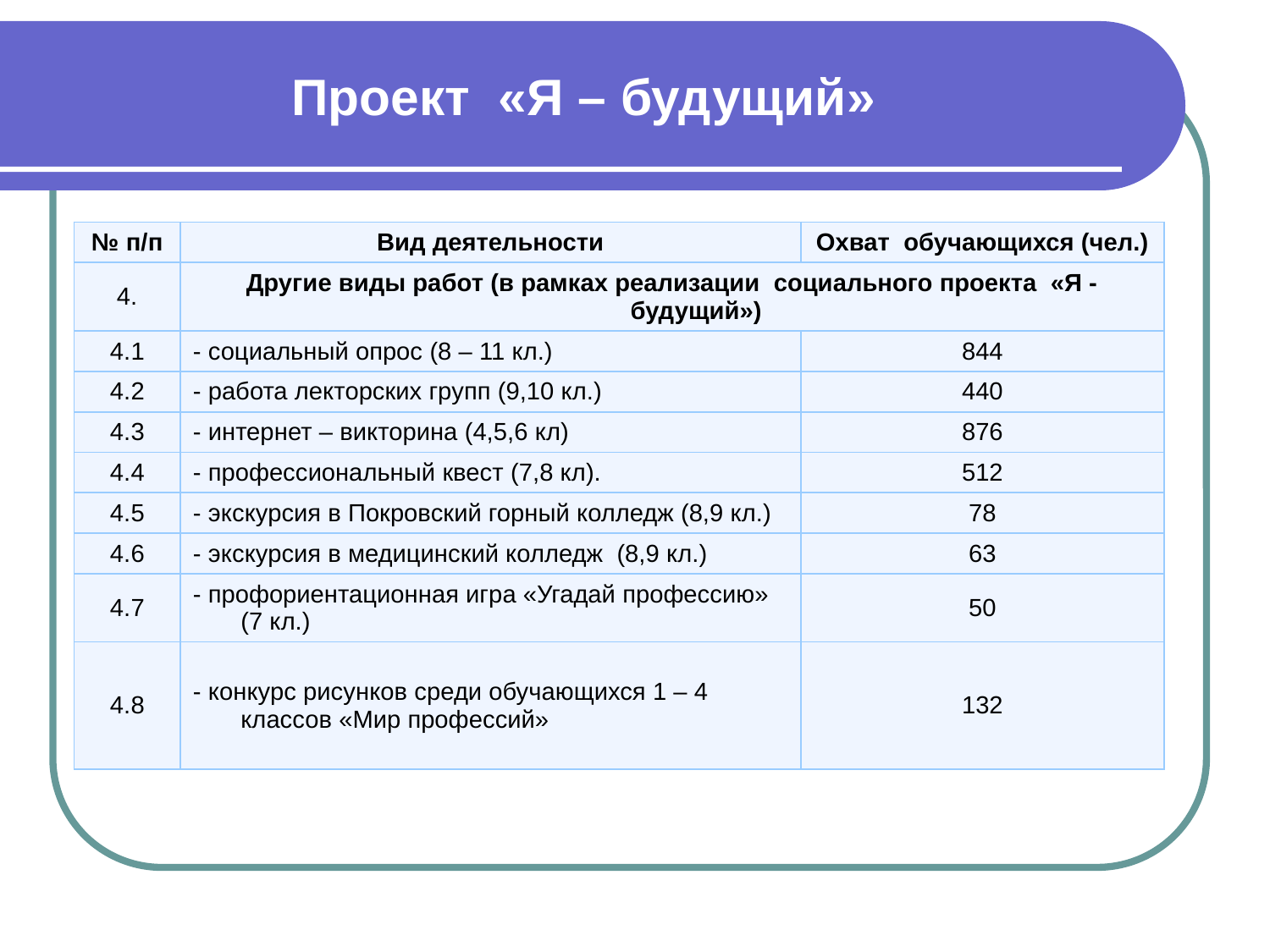

# Проект  «Я – будущий»
| № п/п | Вид деятельности | Охват обучающихся (чел.) |
| --- | --- | --- |
| 4. | Другие виды работ (в рамках реализации социального проекта «Я - будущий») |  |
| 4.1 | - социальный опрос (8 – 11 кл.) | 844 |
| 4.2 | - работа лекторских групп (9,10 кл.) | 440 |
| 4.3 | - интернет – викторина (4,5,6 кл) | 876 |
| 4.4 | - профессиональный квест (7,8 кл). | 512 |
| 4.5 | - экскурсия в Покровский горный колледж (8,9 кл.) | 78 |
| 4.6 | - экскурсия в медицинский колледж (8,9 кл.) | 63 |
| 4.7 | - профориентационная игра «Угадай профессию» (7 кл.) | 50 |
| 4.8 | - конкурс рисунков среди обучающихся 1 – 4 классов «Мир профессий» | 132 |